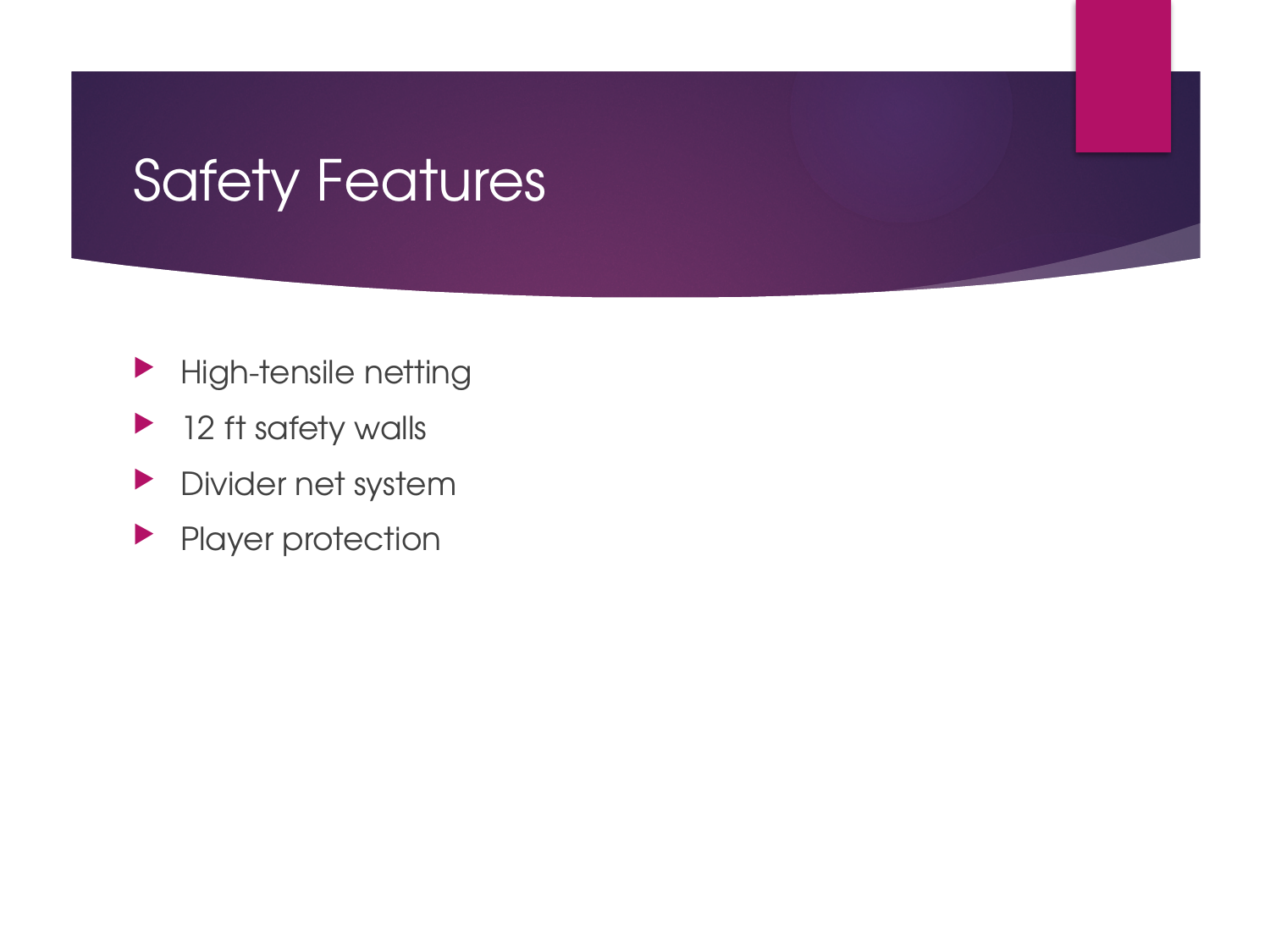

# Safety Features
High-tensile netting
12 ft safety walls
Divider net system
Player protection